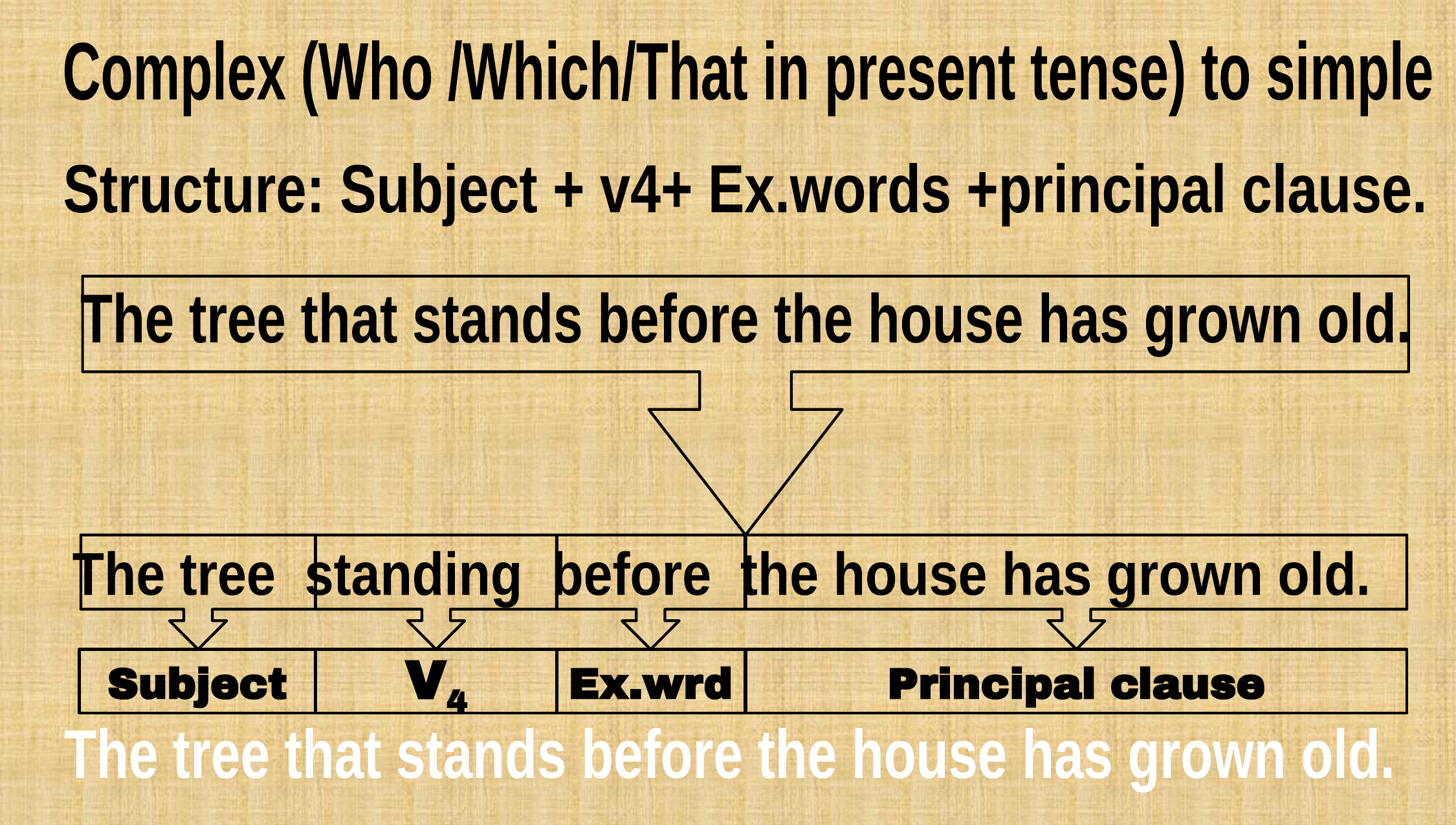

Complex (Who /Which/That in present tense) to simple
Structure: Subject + v4+ Ex.words +principal clause.

 The tree that stands before the house has grown old.

  The tree  standing  before  the house has grown old.
Principal clause
Subject
V4
Ex.wrd
 The tree that stands before the house has grown old.